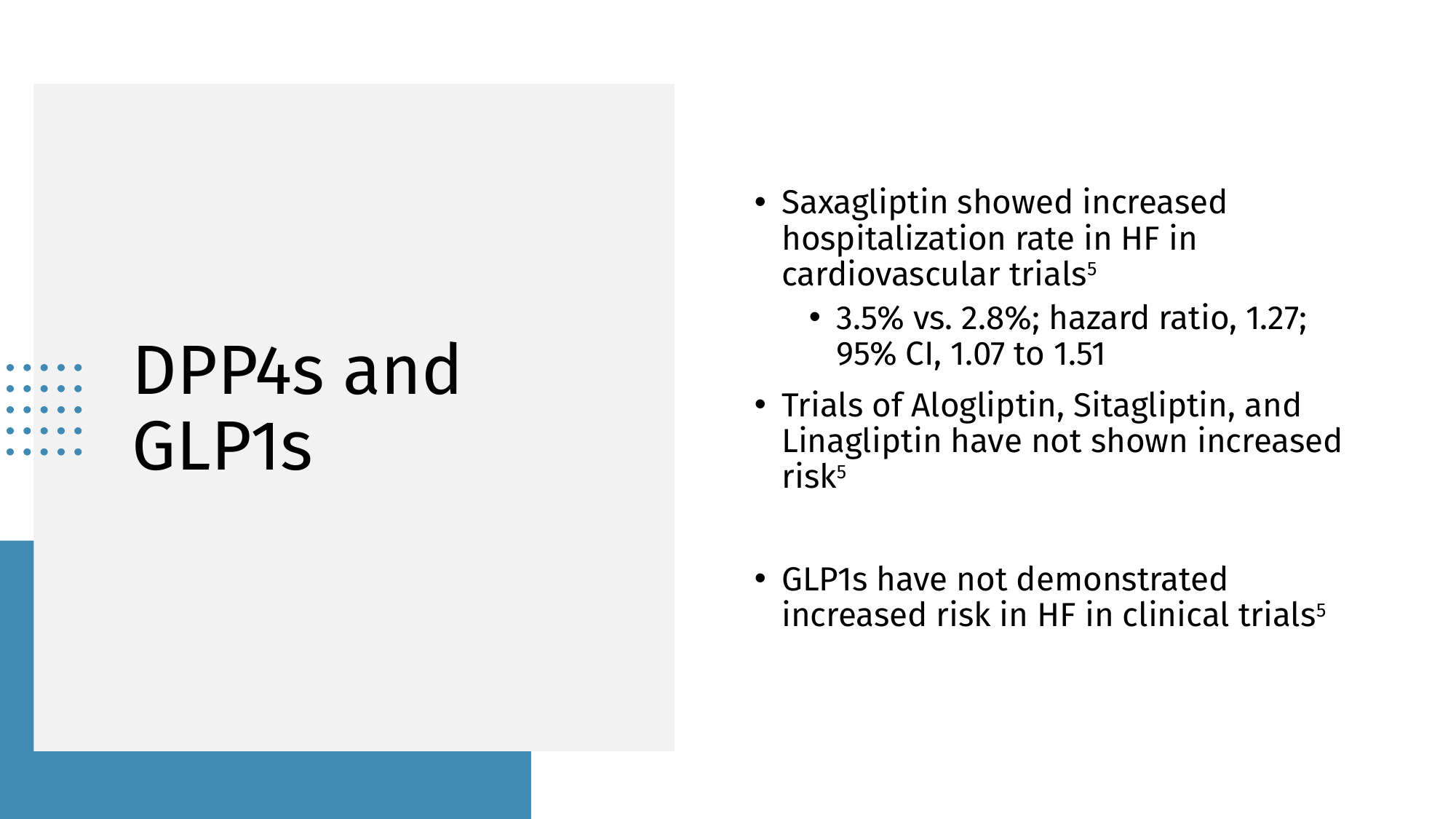

Saxagliptin showed increased hospitalization rate in HF in cardiovascular trials5
3.5% vs. 2.8%; hazard ratio, 1.27; 95% CI, 1.07 to 1.51
Trials of Alogliptin, Sitagliptin, and Linagliptin have not shown increased risk5

GLP1s have not demonstrated increased risk in HF in clinical trials5
# DPP4s and GLP1s